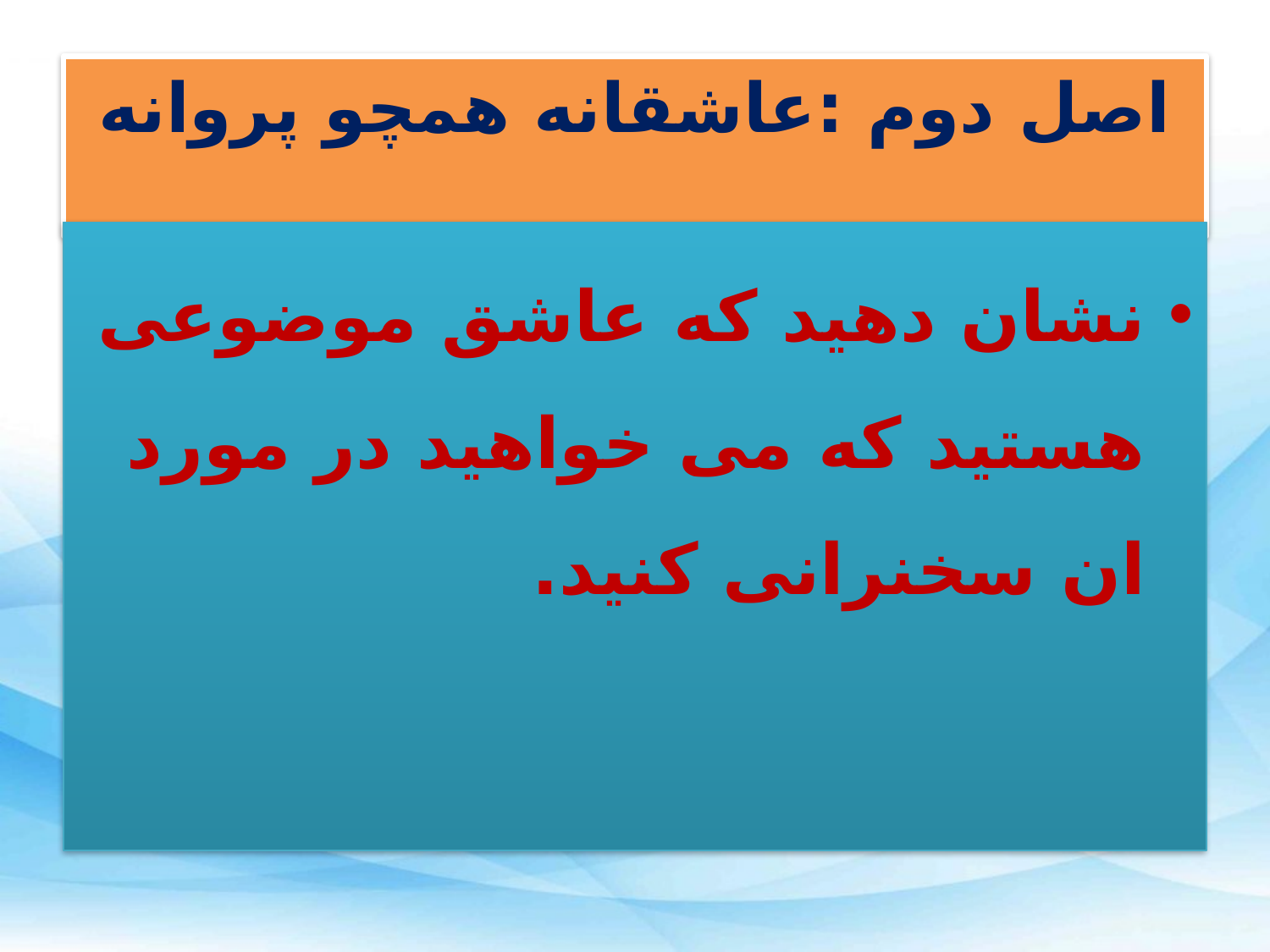

# اصل دوم :عاشقانه همچو پروانه
نشان دهید که عاشق موضوعی هستید که می خواهید در مورد ان سخنرانی کنید.